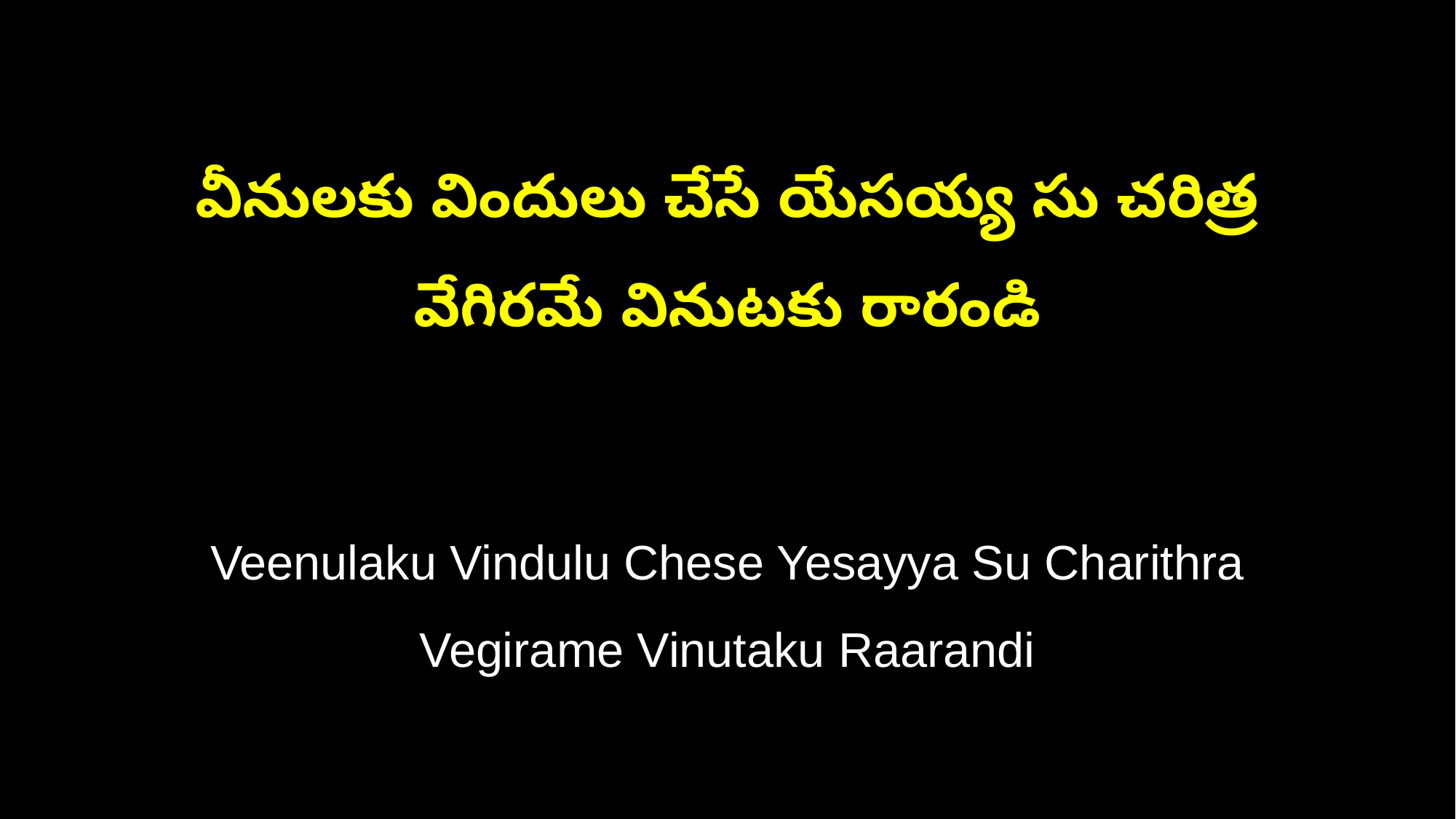

వీనులకు విందులు చేసే యేసయ్య సు చరిత్ర
వేగిరమే వినుటకు రారండి
Veenulaku Vindulu Chese Yesayya Su Charithra
Vegirame Vinutaku Raarandi